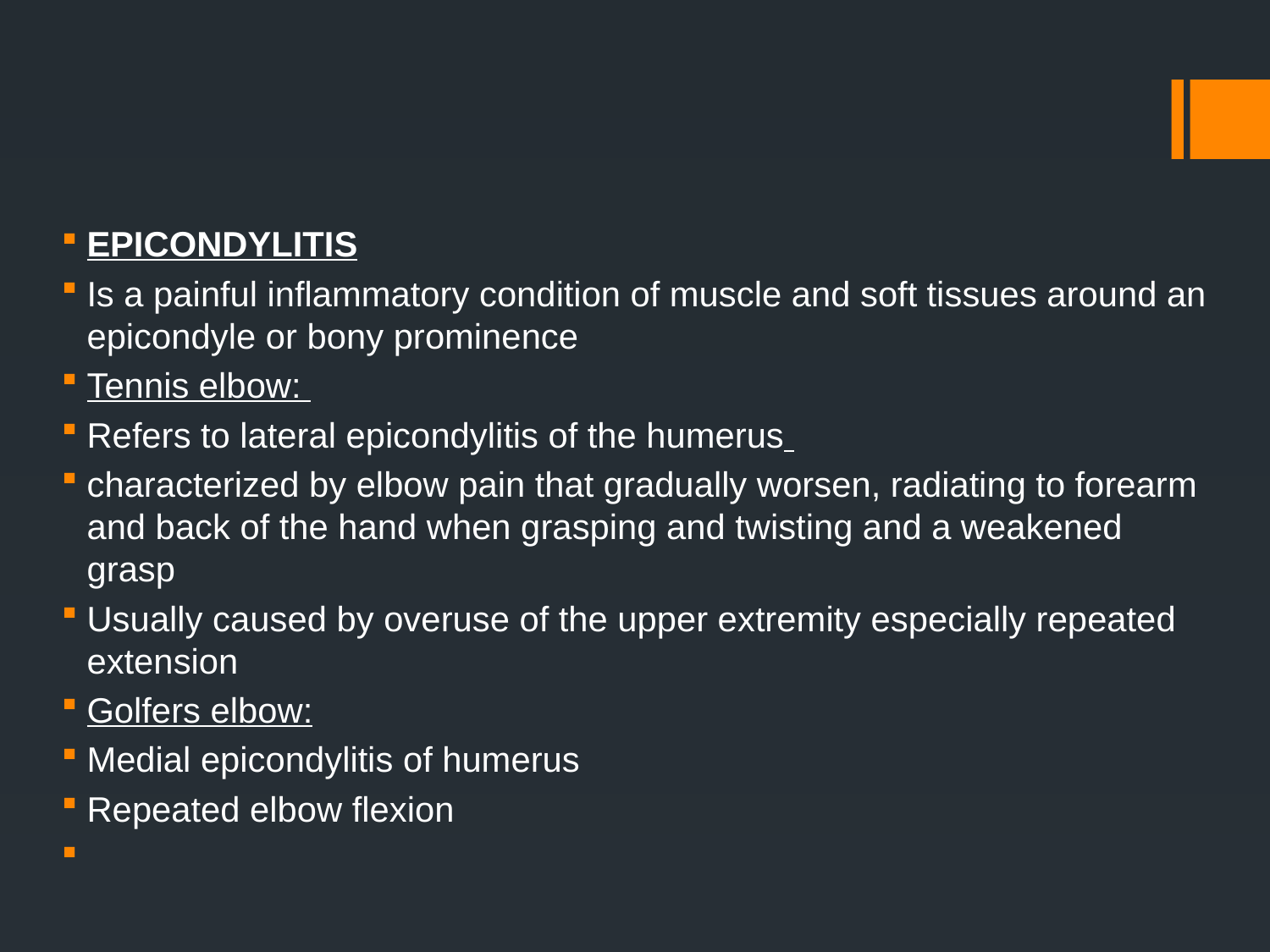

#
EPICONDYLITIS
Is a painful inflammatory condition of muscle and soft tissues around an epicondyle or bony prominence
Tennis elbow:
Refers to lateral epicondylitis of the humerus
characterized by elbow pain that gradually worsen, radiating to forearm and back of the hand when grasping and twisting and a weakened grasp
Usually caused by overuse of the upper extremity especially repeated extension
Golfers elbow:
Medial epicondylitis of humerus
Repeated elbow flexion